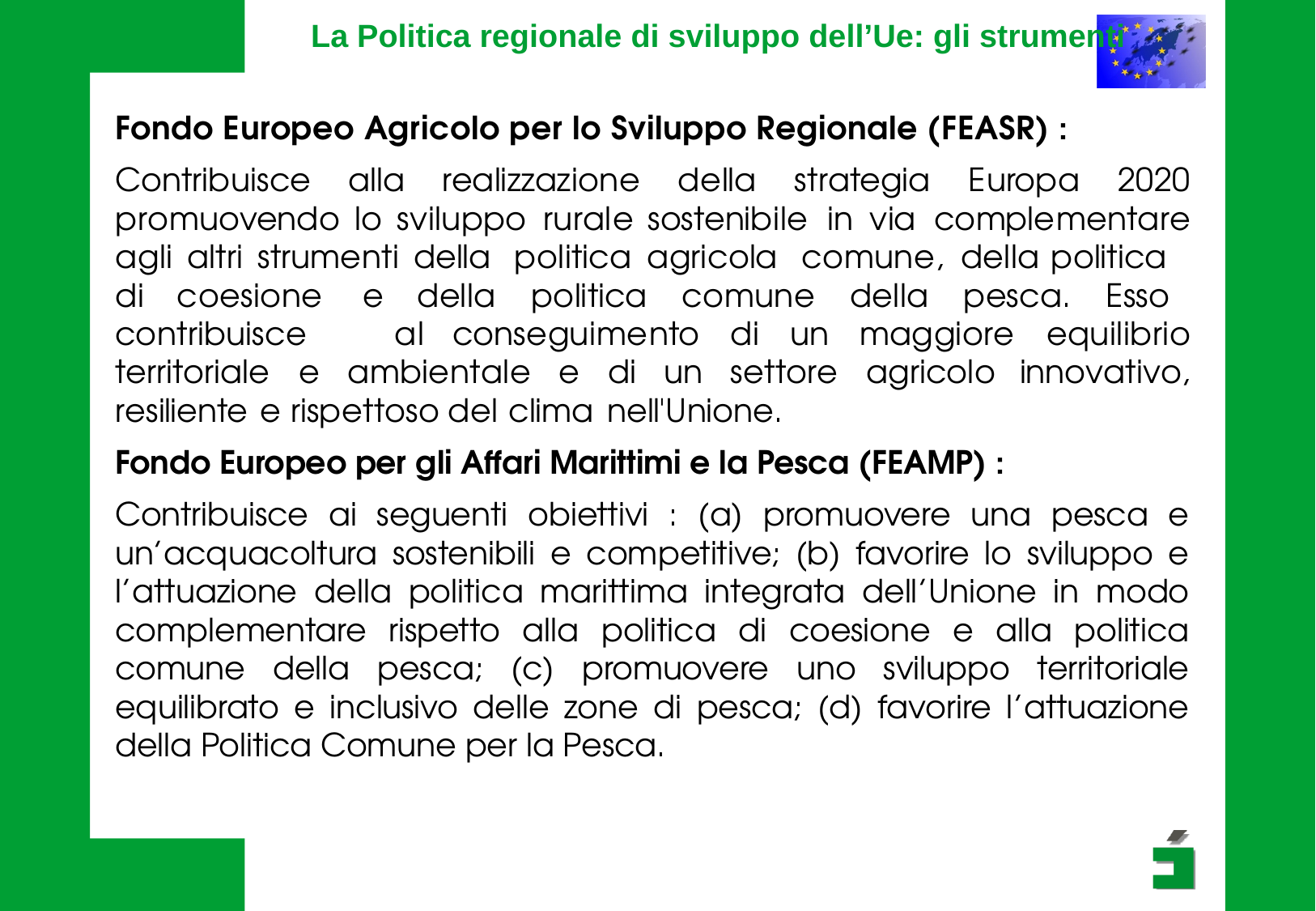

# La Politica regionale di sviluppo dell’Ue: gli strumenti
Fondo Europeo Agricolo per lo Sviluppo Regionale (FEASR) :
Contribuisce alla realizzazione della strategia Europa 2020 promuovendo lo sviluppo rurale sostenibile in via complementare agli altri strumenti della  politica agricola  comune, della politica   di   coesione    e   della   politica   comune   della   pesca.   Esso   contribuisce   al conseguimento di un maggiore equilibrio territoriale e ambientale e di un settore agricolo innovativo, resiliente e rispettoso del clima nell'Unione.
Fondo Europeo per gli Affari Marittimi e la Pesca (FEAMP) :
Contribuisce ai seguenti obiettivi : (a) promuovere una pesca e un’acquacoltura sostenibili e competitive; (b) favorire lo sviluppo e l’attuazione della politica marittima integrata dell’Unione in modo complementare rispetto alla politica di coesione e alla politica comune della pesca; (c) promuovere uno sviluppo territoriale equilibrato e inclusivo delle zone di pesca; (d) favorire l’attuazione della Politica Comune per la Pesca.